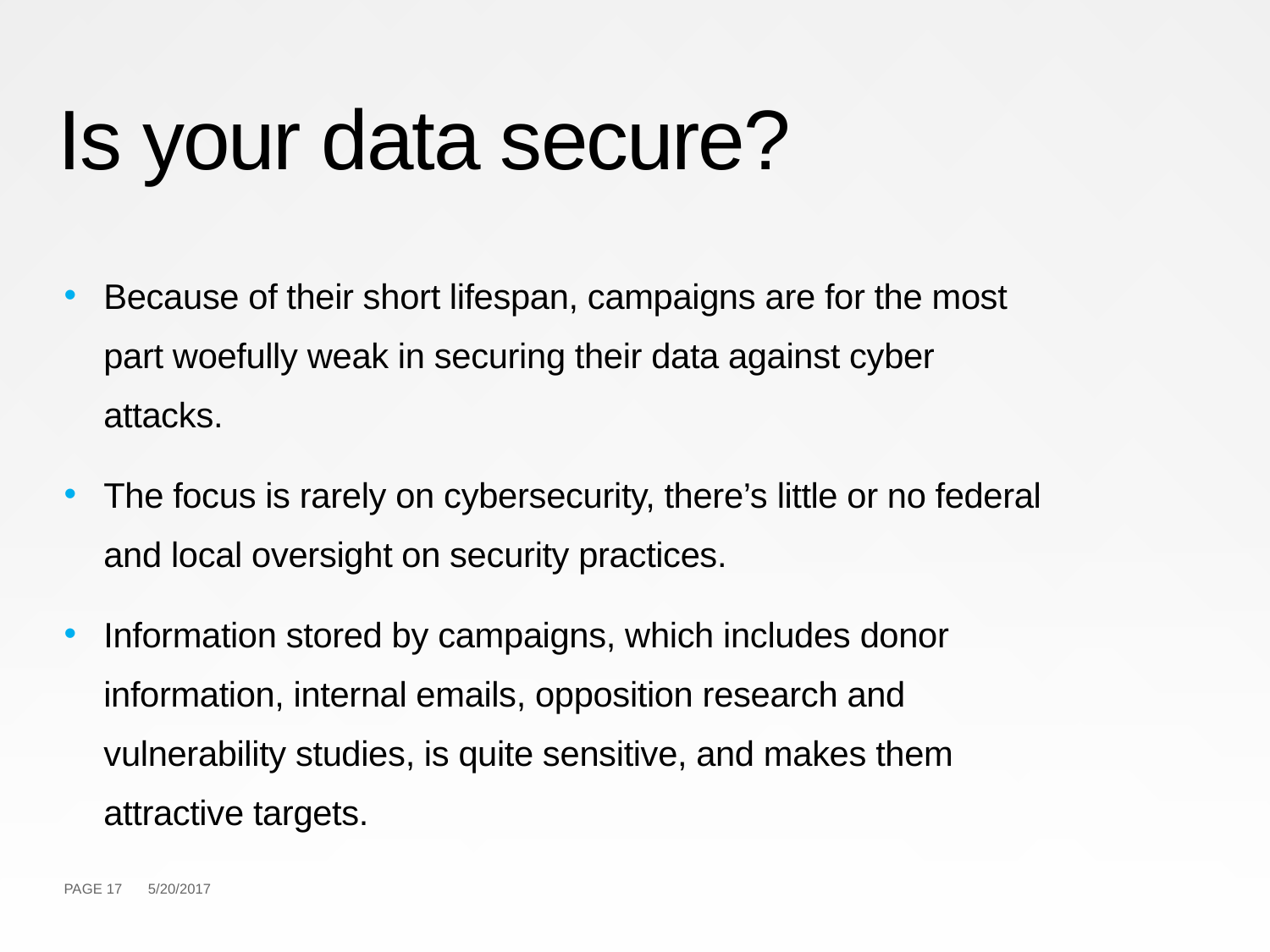

# Is your data secure?

Because of their short lifespan, campaigns are for the most part woefully weak in securing their data against cyber attacks.
The focus is rarely on cybersecurity, there’s little or no federal and local oversight on security practices.
Information stored by campaigns, which includes donor information, internal emails, opposition research and vulnerability studies, is quite sensitive, and makes them attractive targets.

PAGE 17
5/20/2017